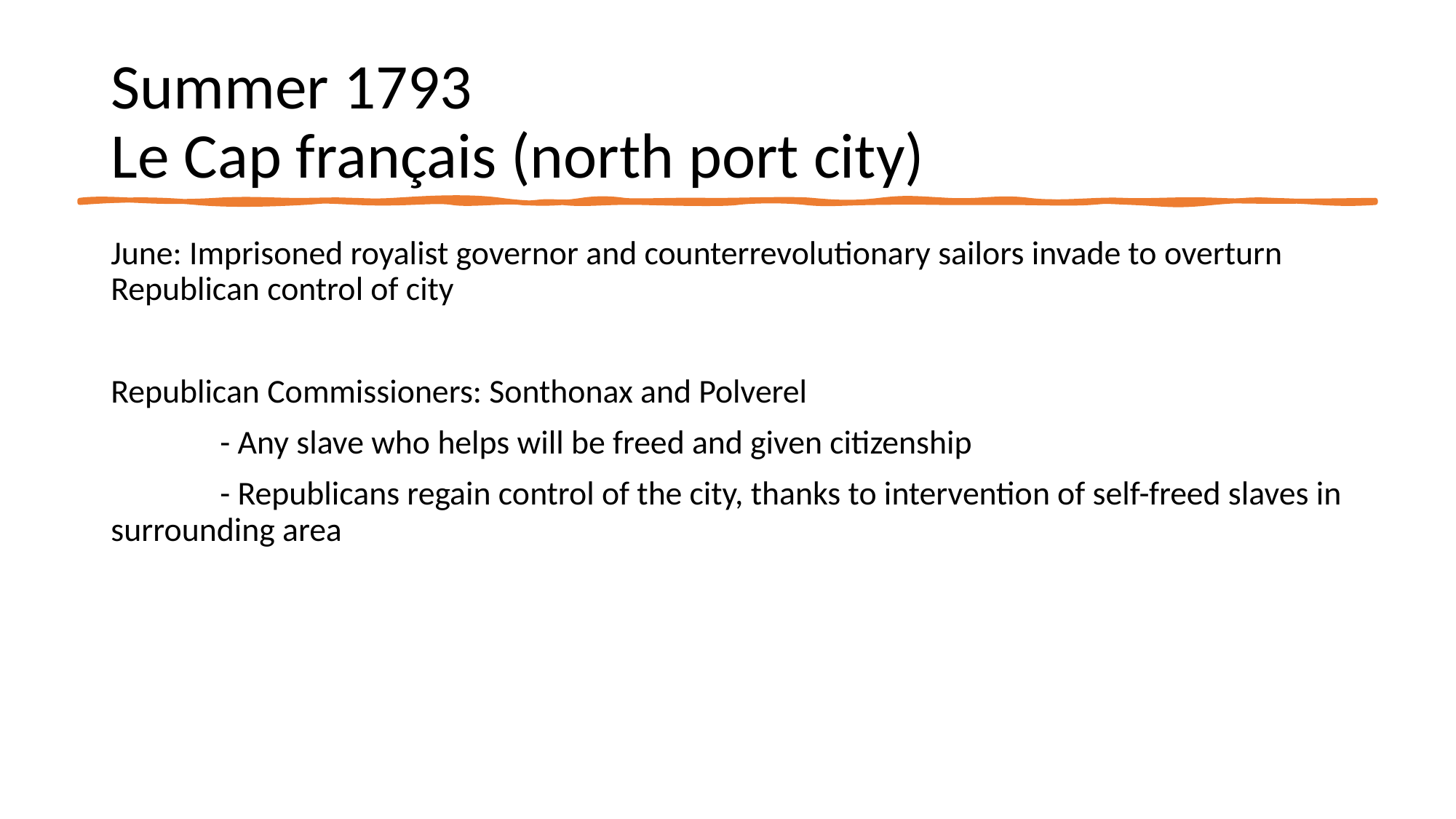

# Summer 1793 Le Cap français (north port city)

June: Imprisoned royalist governor and counterrevolutionary sailors invade to overturn Republican control of city

Republican Commissioners: Sonthonax and Polverel
	- Any slave who helps will be freed and given citizenship
	- Republicans regain control of the city, thanks to intervention of self-freed slaves in surrounding area